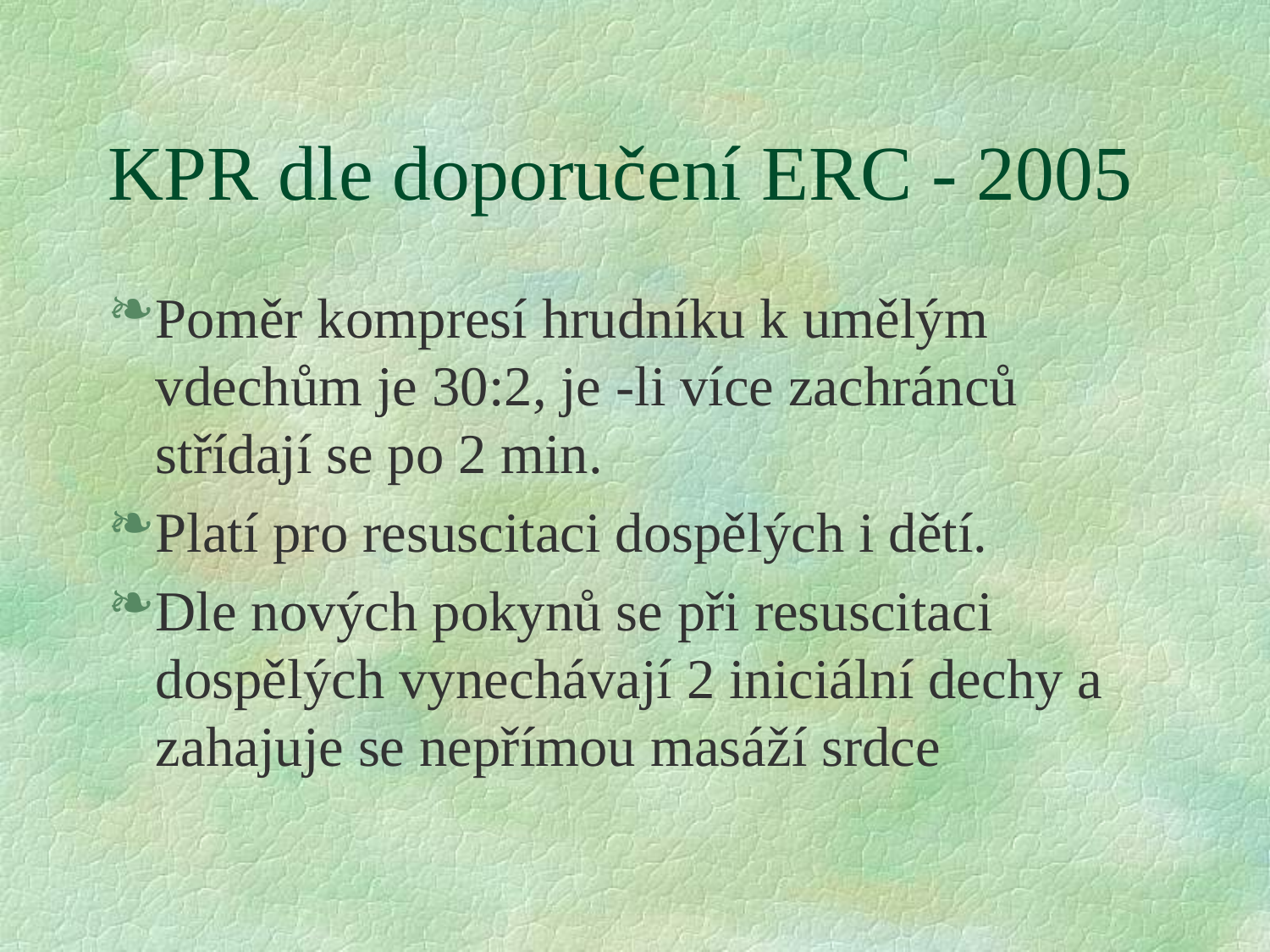

# KPR dle doporučení ERC - 2005
Poměr kompresí hrudníku k umělým vdechům je 30:2, je -li více zachránců střídají se po 2 min.
Platí pro resuscitaci dospělých i dětí.
Dle nových pokynů se při resuscitaci dospělých vynechávají 2 iniciální dechy a zahajuje se nepřímou masáží srdce